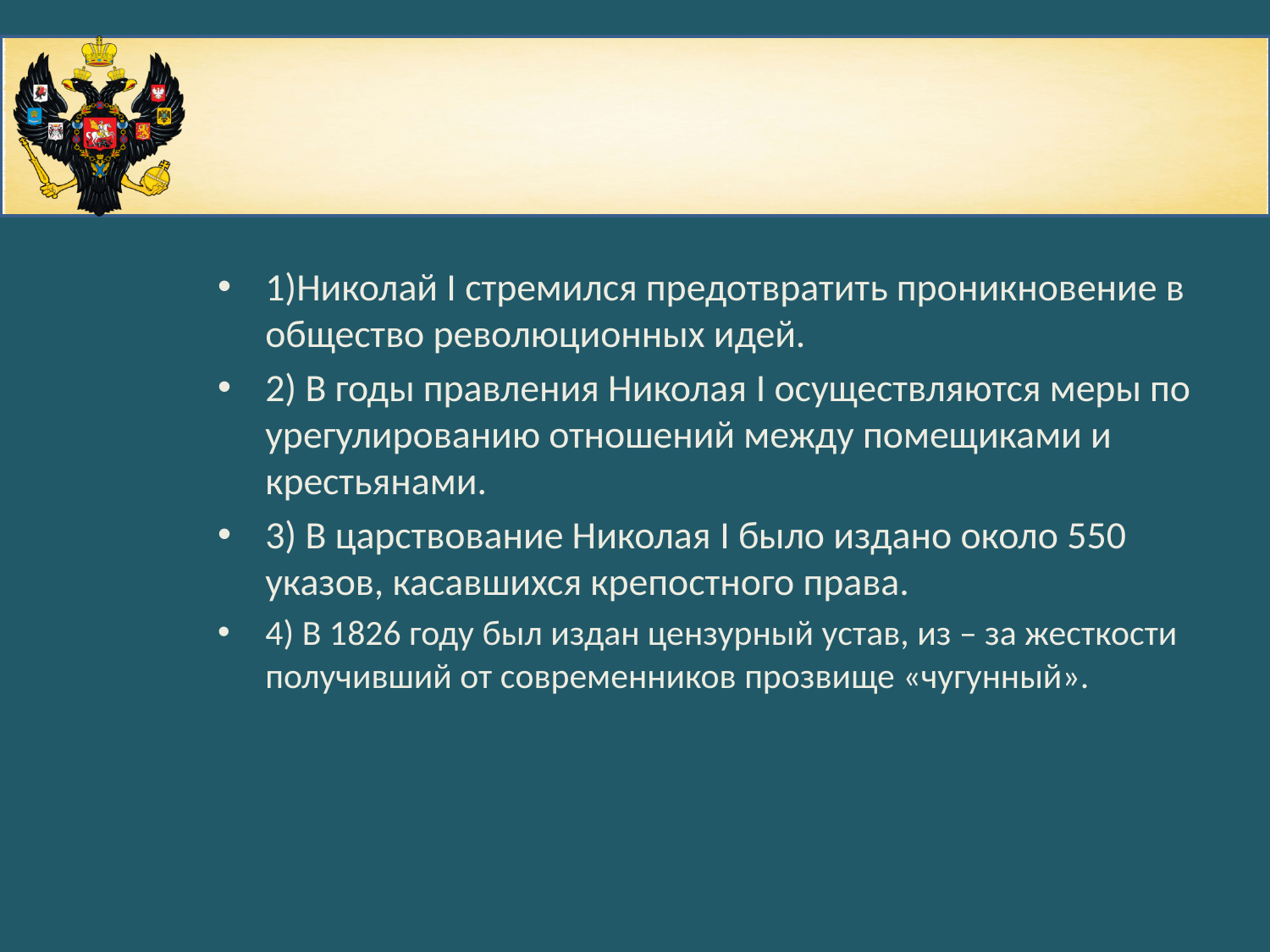

#
1)Николай I стремился предотвратить проникновение в общество революционных идей.
2) В годы правления Николая I осуществляются меры по урегулированию отношений между помещиками и крестьянами.
3) В царствование Николая I было издано около 550 указов, касавшихся крепостного права.
4) В 1826 году был издан цензурный устав, из – за жесткости получивший от современников прозвище «чугунный».